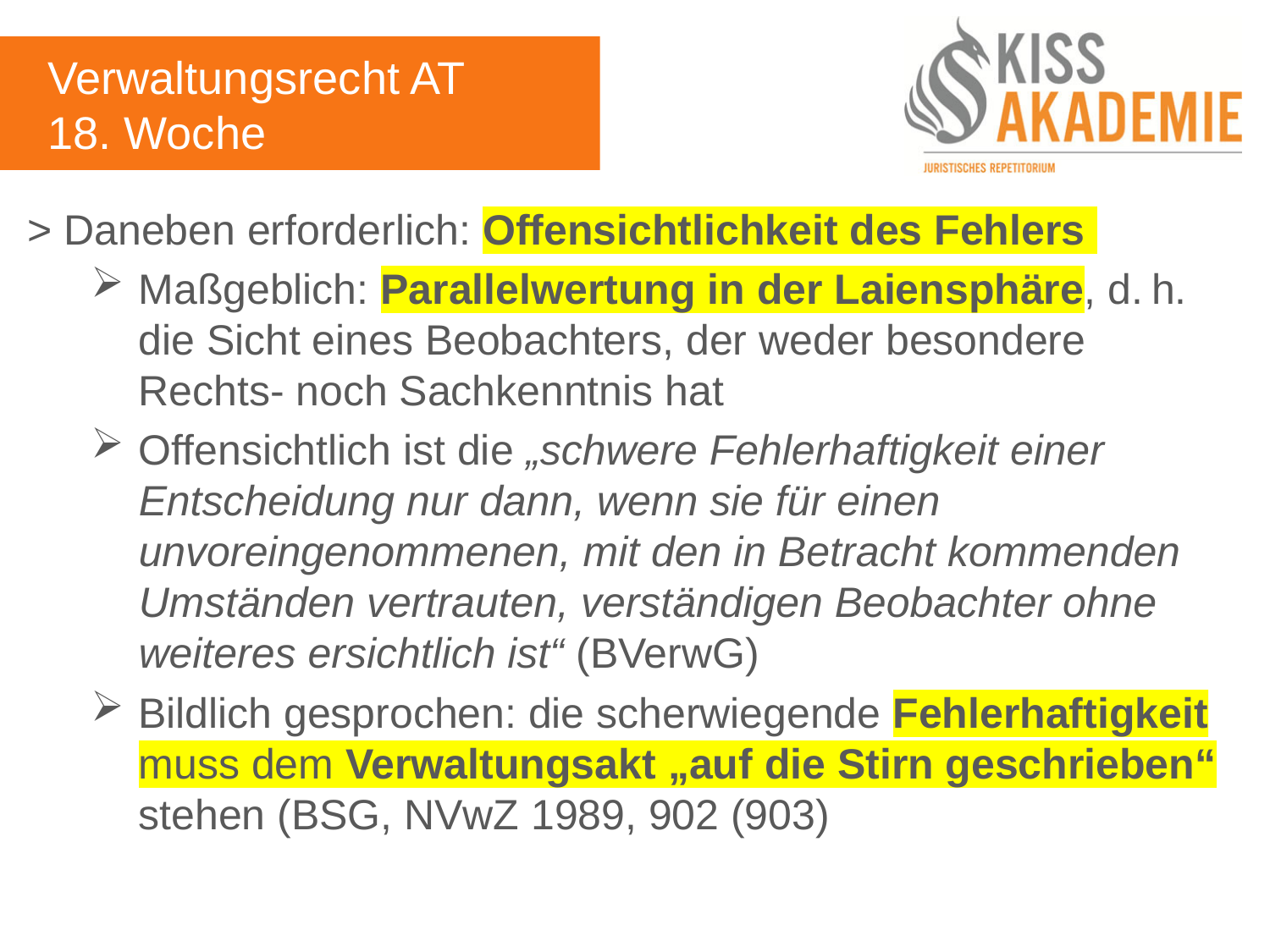

Verwaltungsrecht AT
18. Woche
> Daneben erforderlich: Offensichtlichkeit des Fehlers
Maßgeblich: Parallelwertung in der Laiensphäre, d. h. die Sicht eines Beobachters, der weder besondere Rechts- noch Sachkenntnis hat
Offensichtlich ist die „schwere Fehlerhaftigkeit einer Entscheidung nur dann, wenn sie für einen unvoreingenommenen, mit den in Betracht kommenden Umständen vertrauten, verständigen Beobachter ohne weiteres ersichtlich ist“ (BVerwG)
Bildlich gesprochen: die scherwiegende Fehlerhaftigkeit muss dem Verwaltungsakt „auf die Stirn geschrieben“ stehen (BSG, NVwZ 1989, 902 (903)